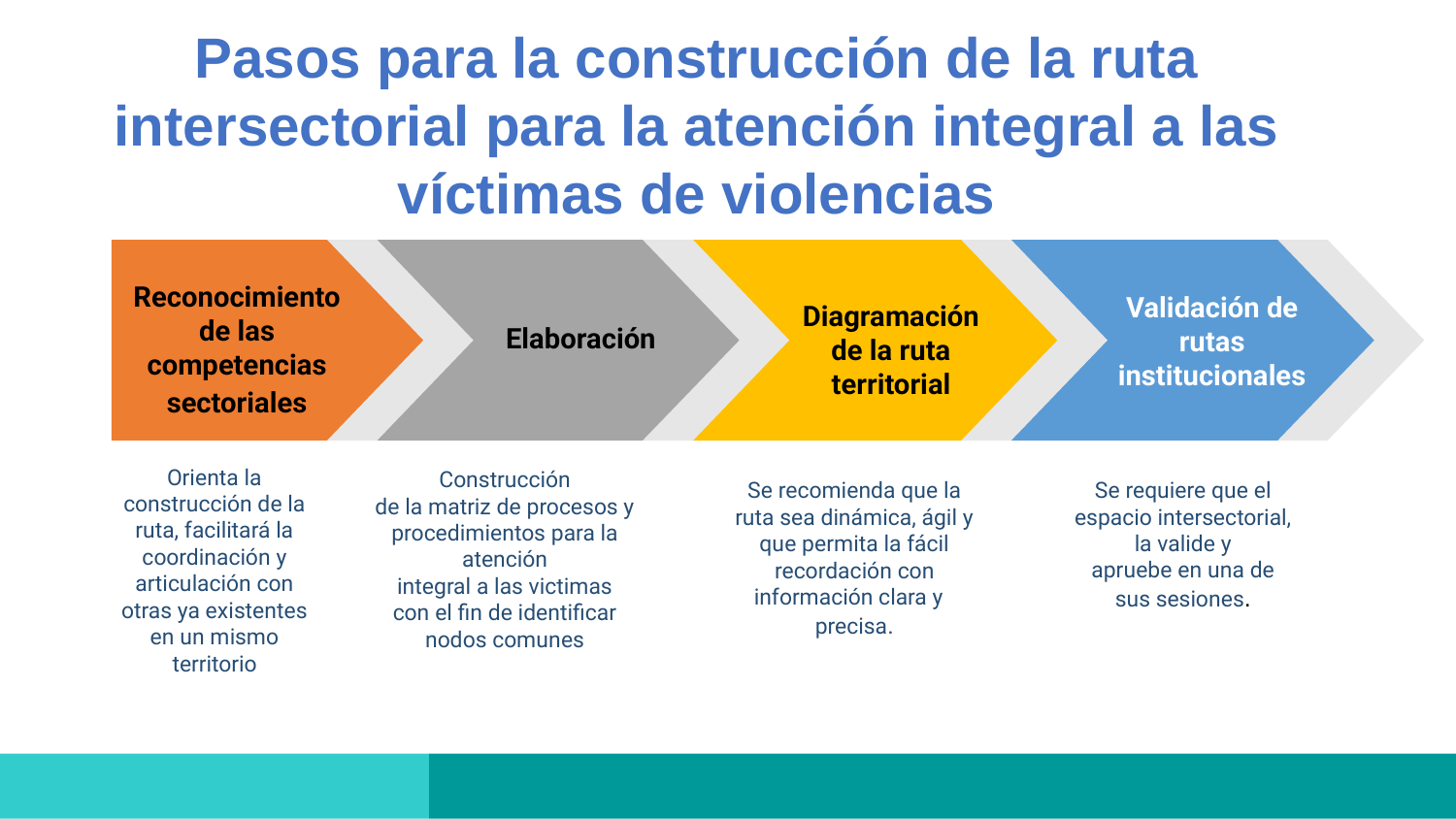

Pasos para la construcción de la ruta intersectorial para la atención integral a las víctimas de violencias

Elaboración
Validación de rutas institucionales
Reconocimiento de las competencias
sectoriales
Diagramación de la ruta territorial
Se recomienda que la ruta sea dinámica, ágil y que permita la fácil recordación con información clara y   precisa.
Se requiere que el
espacio intersectorial, la valide y
apruebe en una de sus sesiones.
Construcción
de la matriz de procesos y
procedimientos para la atención
integral a las victimas
con el fin de identificar
nodos comunes
Orienta la
construcción de la ruta, facilitará la
coordinación y articulación con otras ya existentes en un mismo territorio